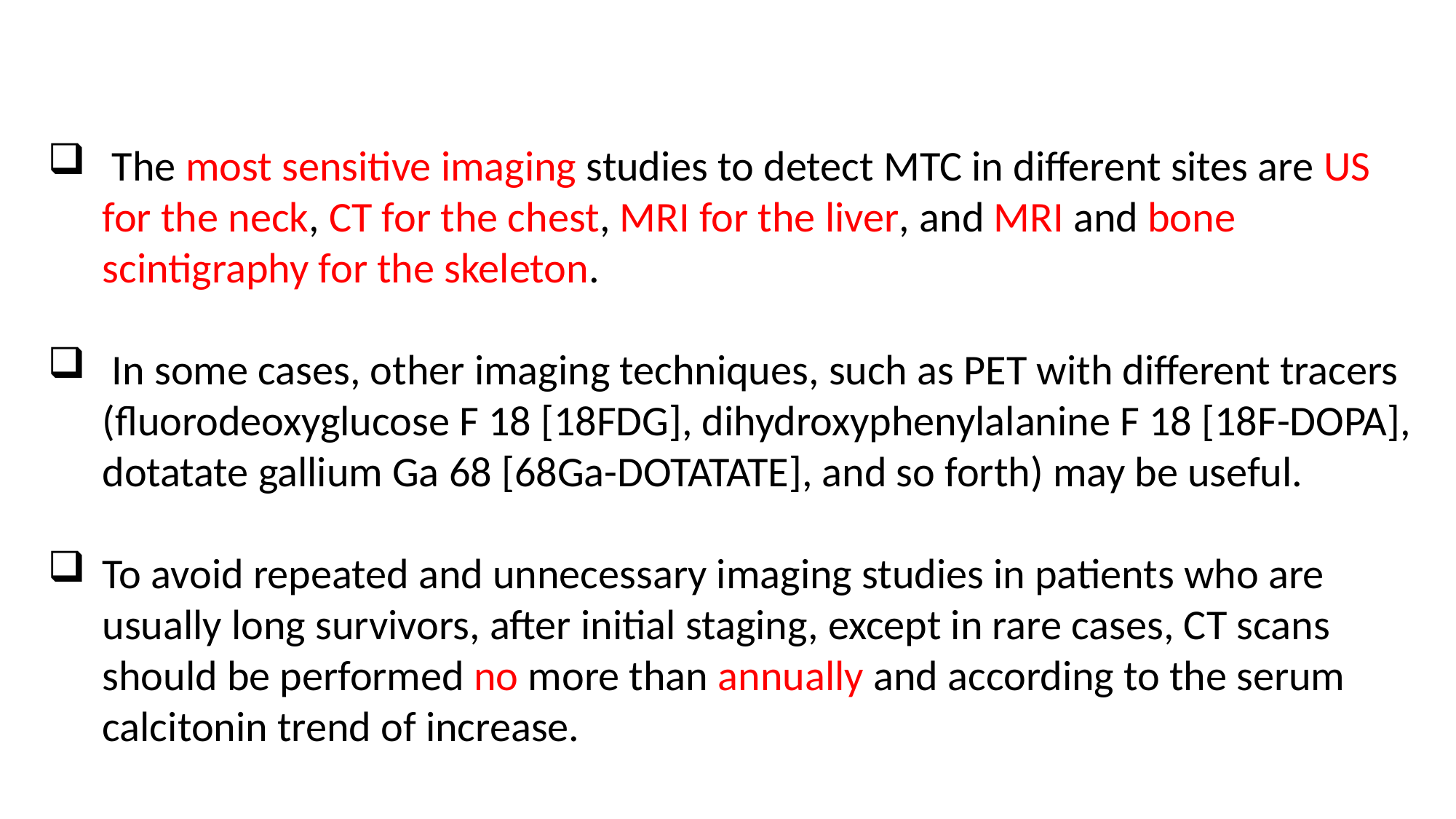

The most sensitive imaging studies to detect MTC in different sites are US for the neck, CT for the chest, MRI for the liver, and MRI and bone scintigraphy for the skeleton.

 In some cases, other imaging techniques, such as PET with different tracers (fluorodeoxyglucose F 18 [18FDG], dihydroxyphenylalanine F 18 [18F-DOPA], dotatate gallium Ga 68 [68Ga-DOTATATE], and so forth) may be useful.

To avoid repeated and unnecessary imaging studies in patients who are usually long survivors, after initial staging, except in rare cases, CT scans should be performed no more than annually and according to the serum calcitonin trend of increase.